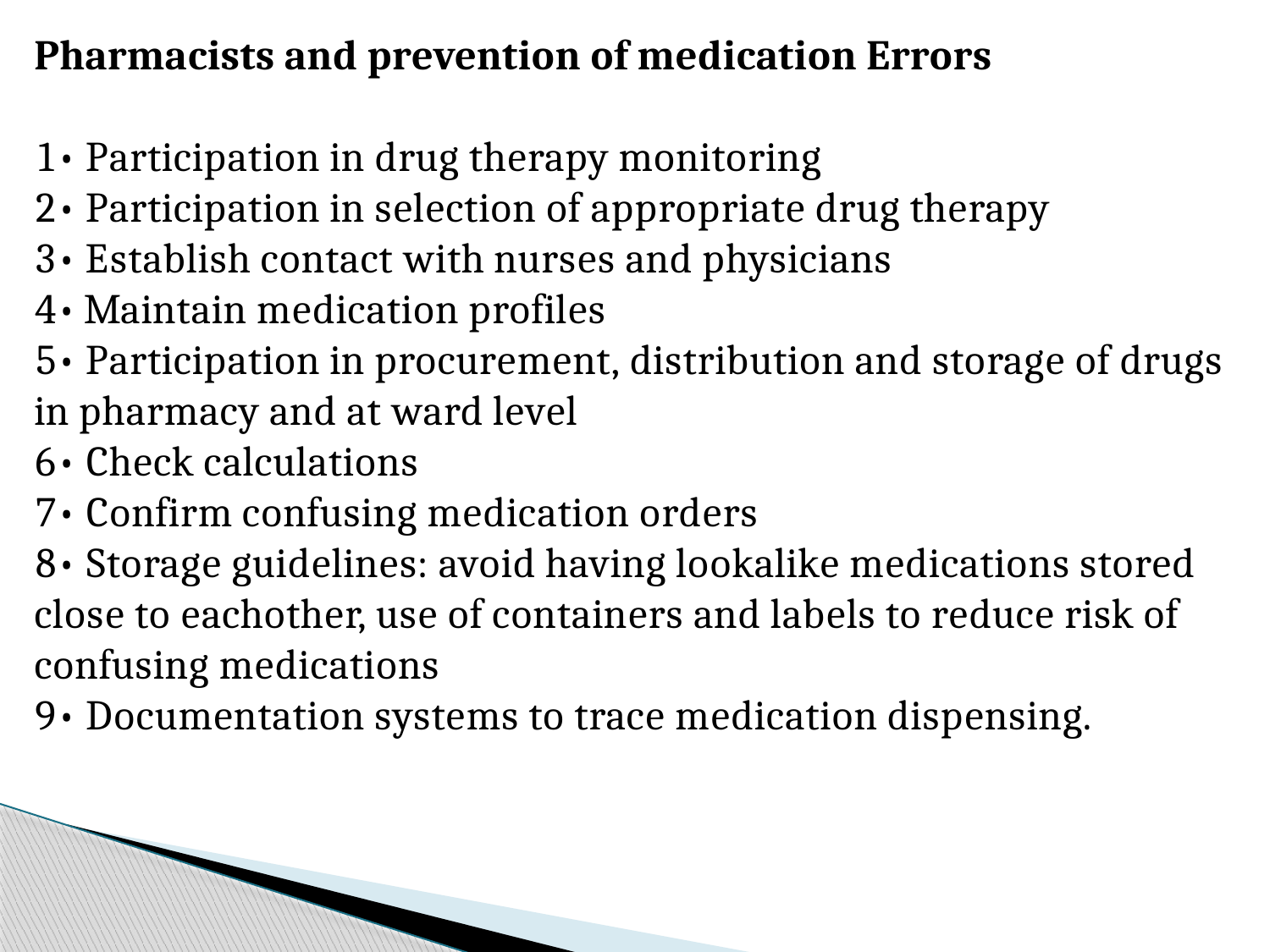

Pharmacists and prevention of medication Errors

1• Participation in drug therapy monitoring
2• Participation in selection of appropriate drug therapy
3• Establish contact with nurses and physicians
4• Maintain medication profiles
5• Participation in procurement, distribution and storage of drugs in pharmacy and at ward level
6• Check calculations
7• Confirm confusing medication orders
8• Storage guidelines: avoid having lookalike medications stored close to eachother, use of containers and labels to reduce risk of confusing medications
9• Documentation systems to trace medication dispensing.